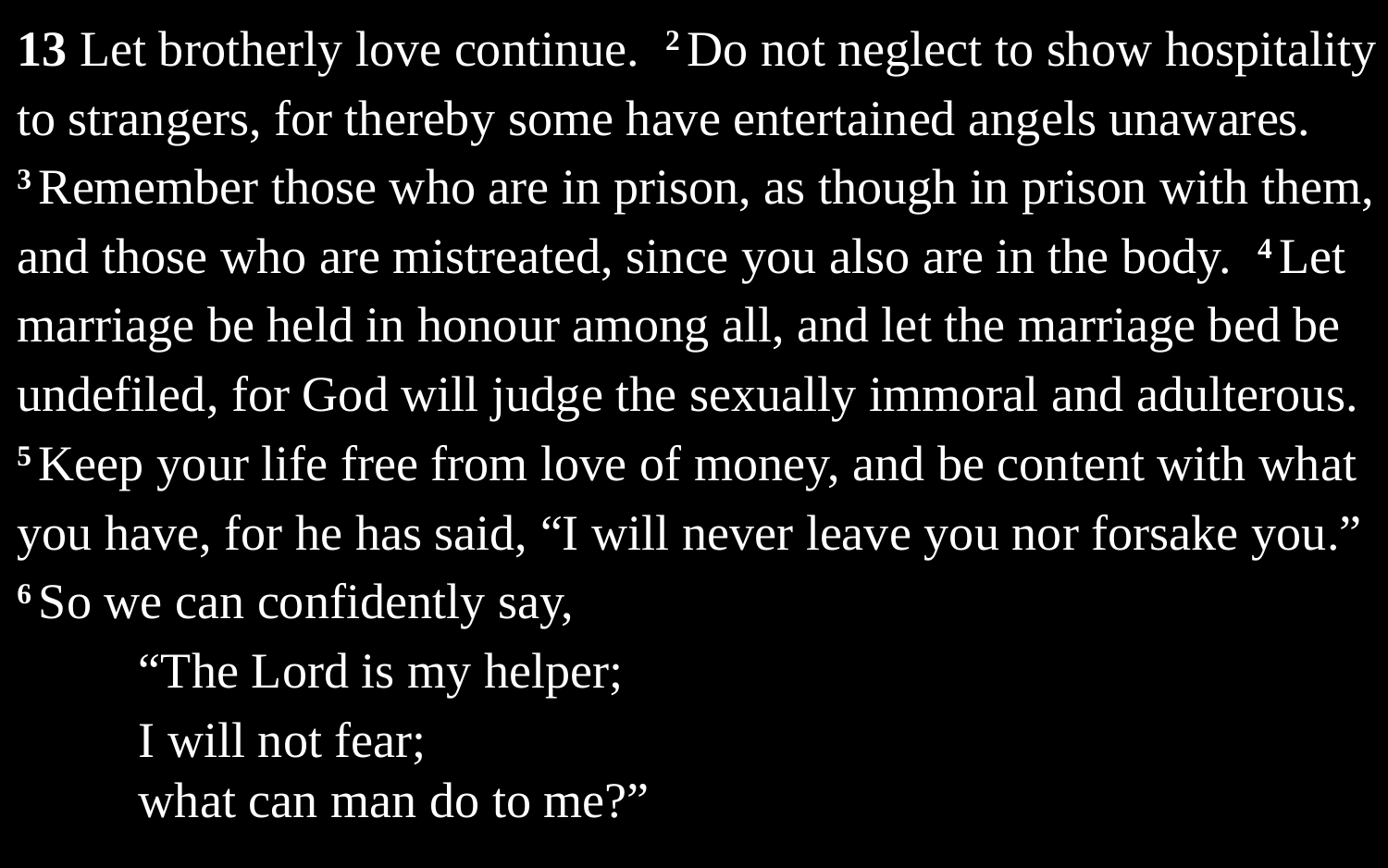

13 Let brotherly love continue.  2 Do not neglect to show hospitality to strangers, for thereby some have entertained angels unawares.  3 Remember those who are in prison, as though in prison with them, and those who are mistreated, since you also are in the body.  4 Let marriage be held in honour among all, and let the marriage bed be undefiled, for God will judge the sexually immoral and adulterous.  5 Keep your life free from love of money, and be content with what you have, for he has said, “I will never leave you nor forsake you.” 6 So we can confidently say,
“The Lord is my helper;
I will not fear;
what can man do to me?”